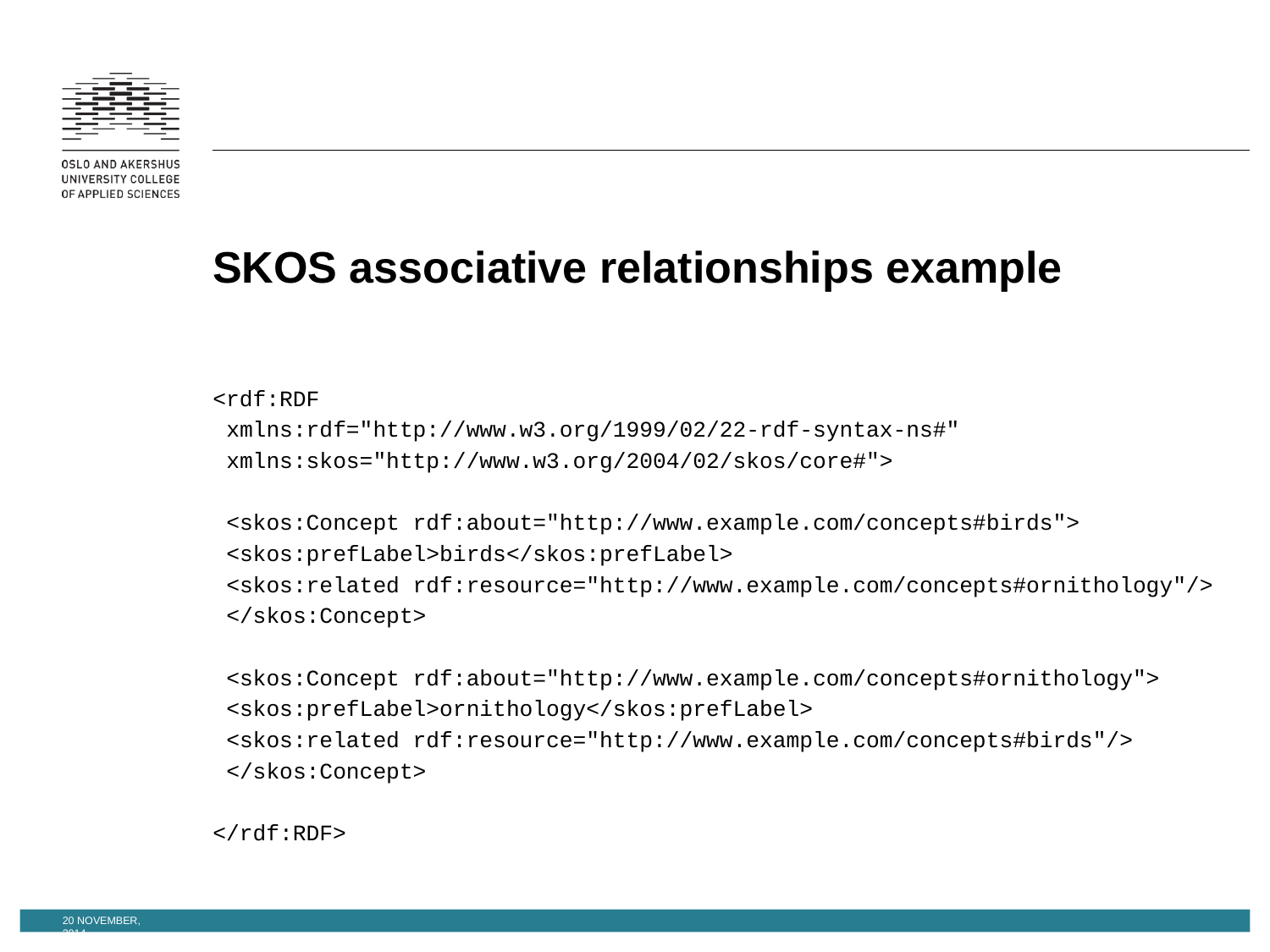

# SKOS associative relationships example
<rdf:RDF
 xmlns:rdf="http://www.w3.org/1999/02/22-rdf-syntax-ns#"
 xmlns:skos="http://www.w3.org/2004/02/skos/core#">

 <skos:Concept rdf:about="http://www.example.com/concepts#birds">
 <skos:prefLabel>birds</skos:prefLabel>
 <skos:related rdf:resource="http://www.example.com/concepts#ornithology"/>
 </skos:Concept>

 <skos:Concept rdf:about="http://www.example.com/concepts#ornithology">
 <skos:prefLabel>ornithology</skos:prefLabel>
 <skos:related rdf:resource="http://www.example.com/concepts#birds"/>
 </skos:Concept>

</rdf:RDF>
20 November, 2014